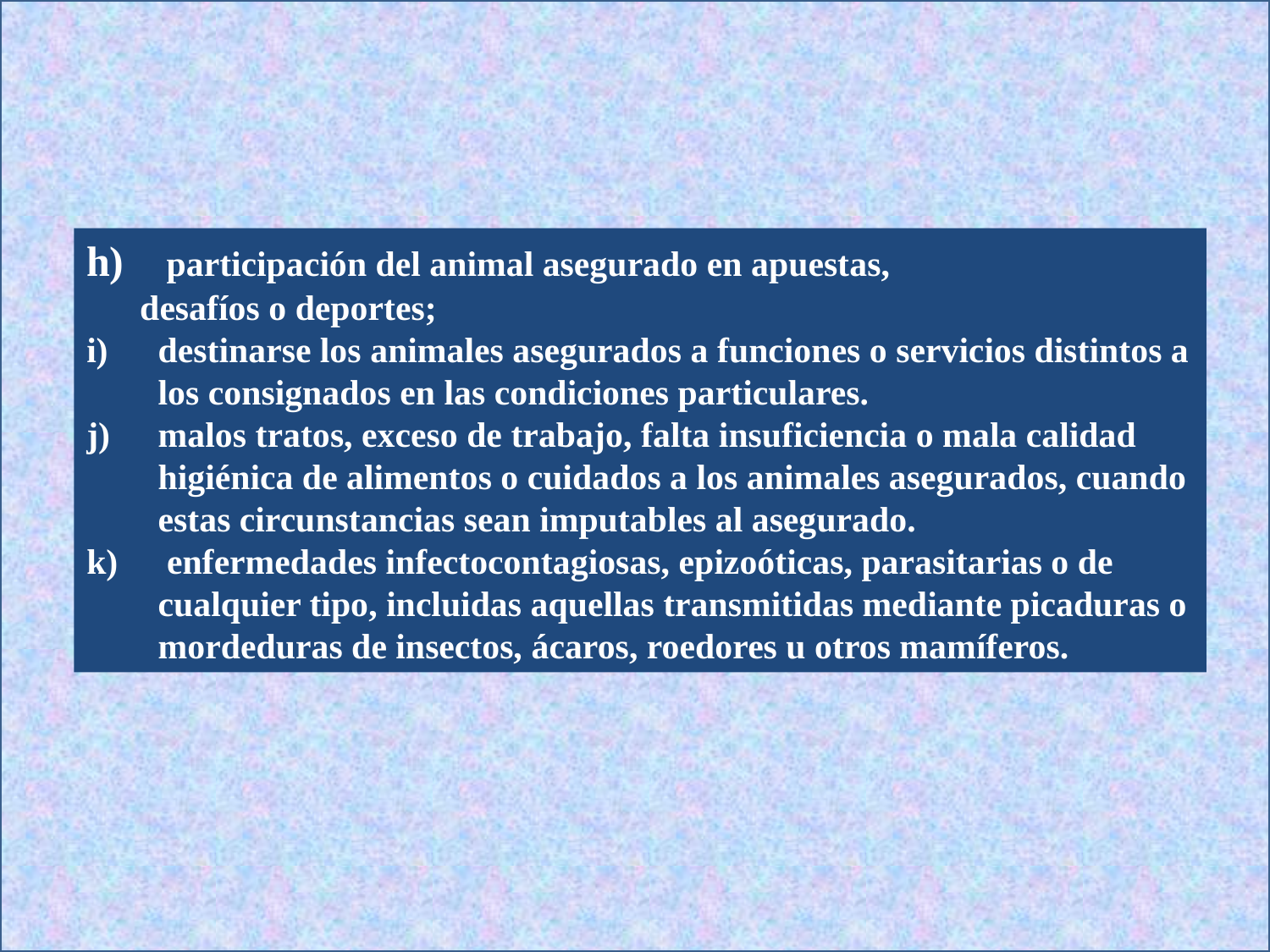

h)    participación del animal asegurado en apuestas,
      desafíos o deportes;
destinarse los animales asegurados a funciones o servicios distintos a los consignados en las condiciones particulares.
malos tratos, exceso de trabajo, falta insuficiencia o mala calidad higiénica de alimentos o cuidados a los animales asegurados, cuando estas circunstancias sean imputables al asegurado.
 enfermedades infectocontagiosas, epizoóticas, parasitarias o de cualquier tipo, incluidas aquellas transmitidas mediante picaduras o mordeduras de insectos, ácaros, roedores u otros mamíferos.